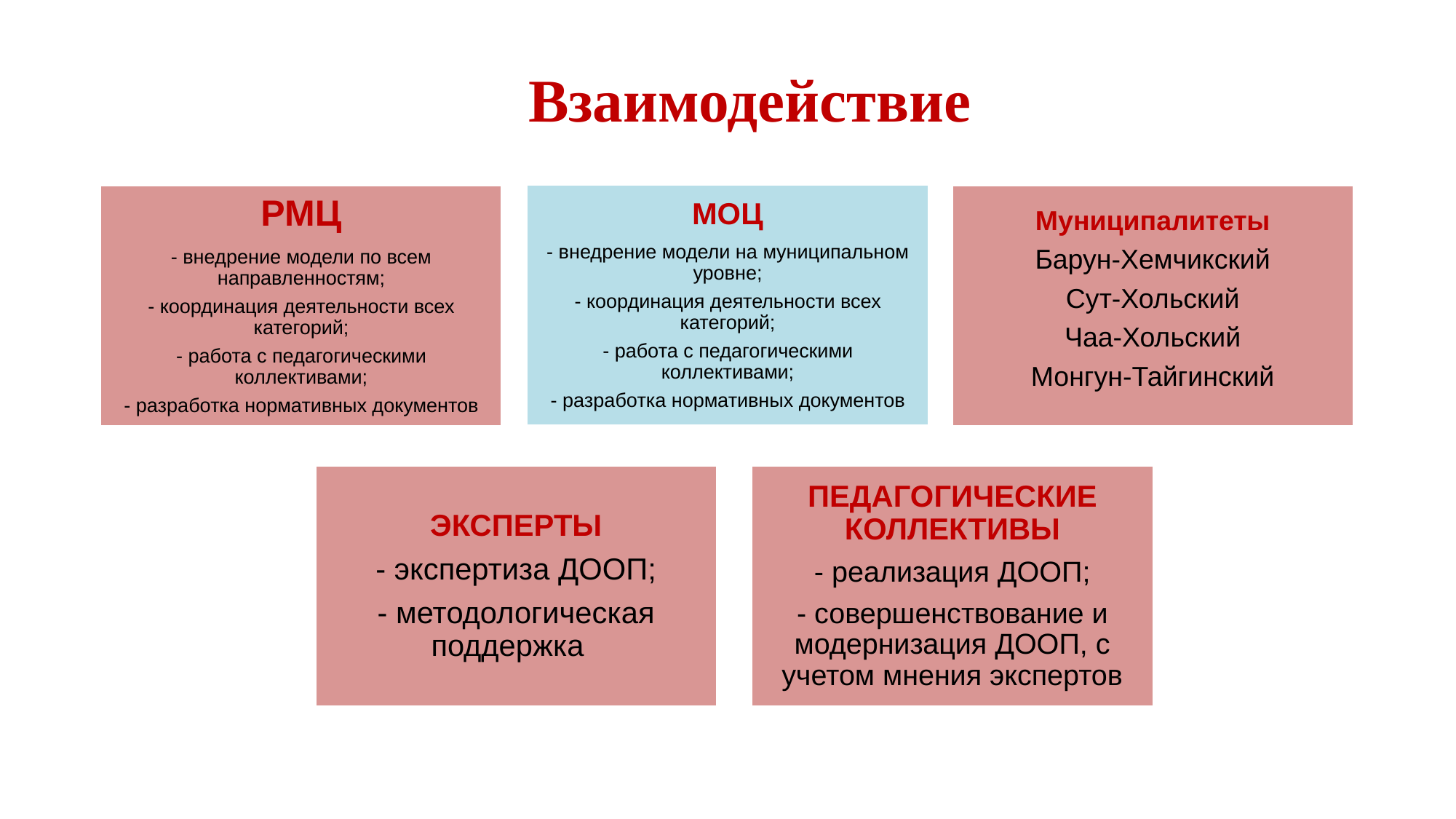

# Взаимодействие
ЭКСПЕРТЫ
- экспертиза ДООП;
- методологическая поддержка
РМЦ
- внедрение модели по всем направленностям;
- координация деятельности всех категорий;
- работа с педагогическими коллективами;
- разработка нормативных документов
МОЦ
- внедрение модели на муниципальном уровне;
- координация деятельности всех категорий;
- работа с педагогическими коллективами;
- разработка нормативных документов

Муниципалитеты
Барун-Хемчикский
Сут-Хольский
Чаа-Хольский
Монгун-Тайгинский

ПЕДАГОГИЧЕСКИЕ КОЛЛЕКТИВЫ
- реализация ДООП;
- совершенствование и модернизация ДООП, с учетом мнения экспертов